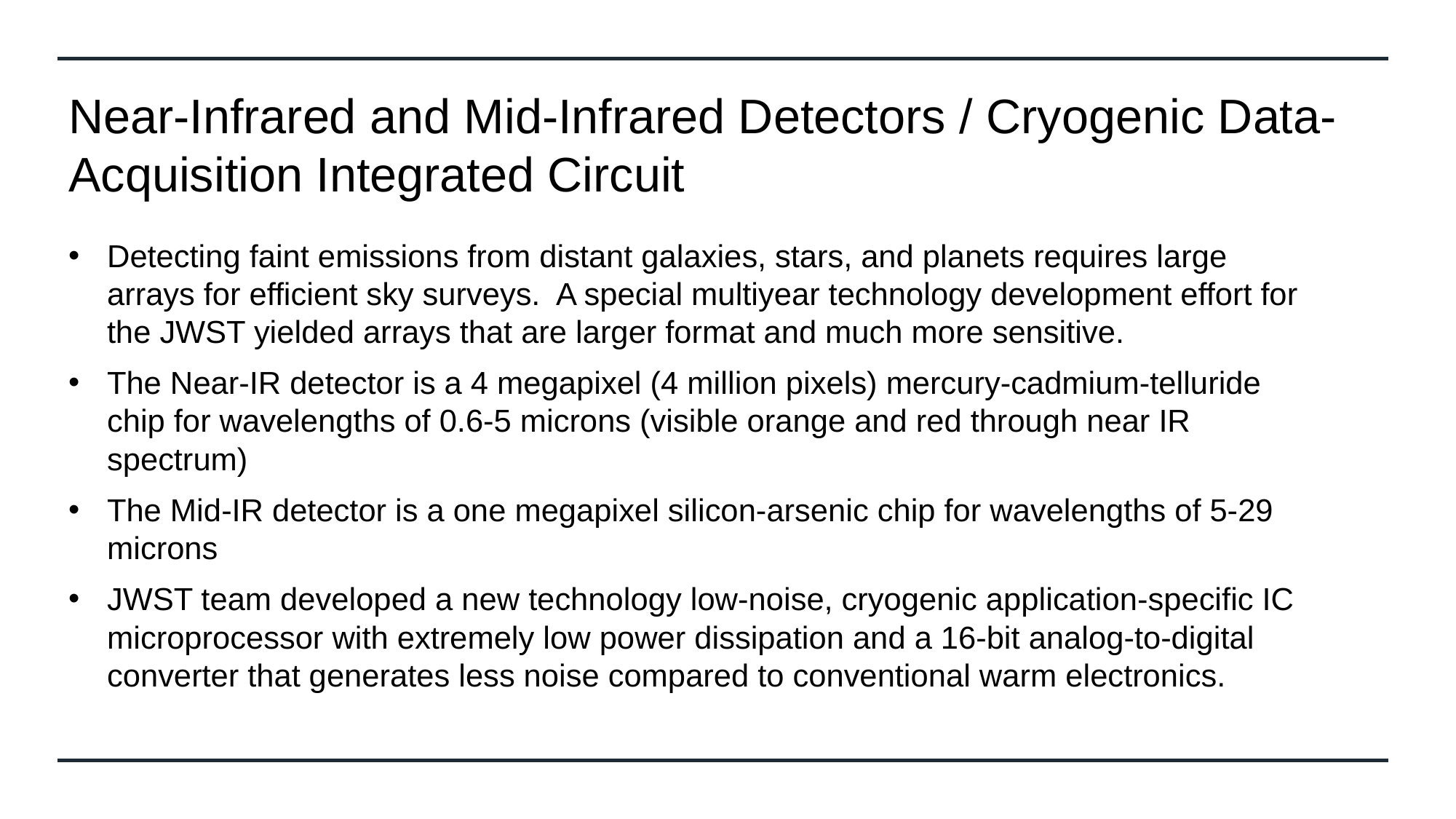

# Near-Infrared and Mid-Infrared Detectors / Cryogenic Data-Acquisition Integrated Circuit
Detecting faint emissions from distant galaxies, stars, and planets requires large arrays for efficient sky surveys.  A special multiyear technology development effort for the JWST yielded arrays that are larger format and much more sensitive.
The Near-IR detector is a 4 megapixel (4 million pixels) mercury-cadmium-telluride chip for wavelengths of 0.6-5 microns (visible orange and red through near IR spectrum)
The Mid-IR detector is a one megapixel silicon-arsenic chip for wavelengths of 5-29 microns
JWST team developed a new technology low-noise, cryogenic application-specific IC microprocessor with extremely low power dissipation and a 16-bit analog-to-digital converter that generates less noise compared to conventional warm electronics.